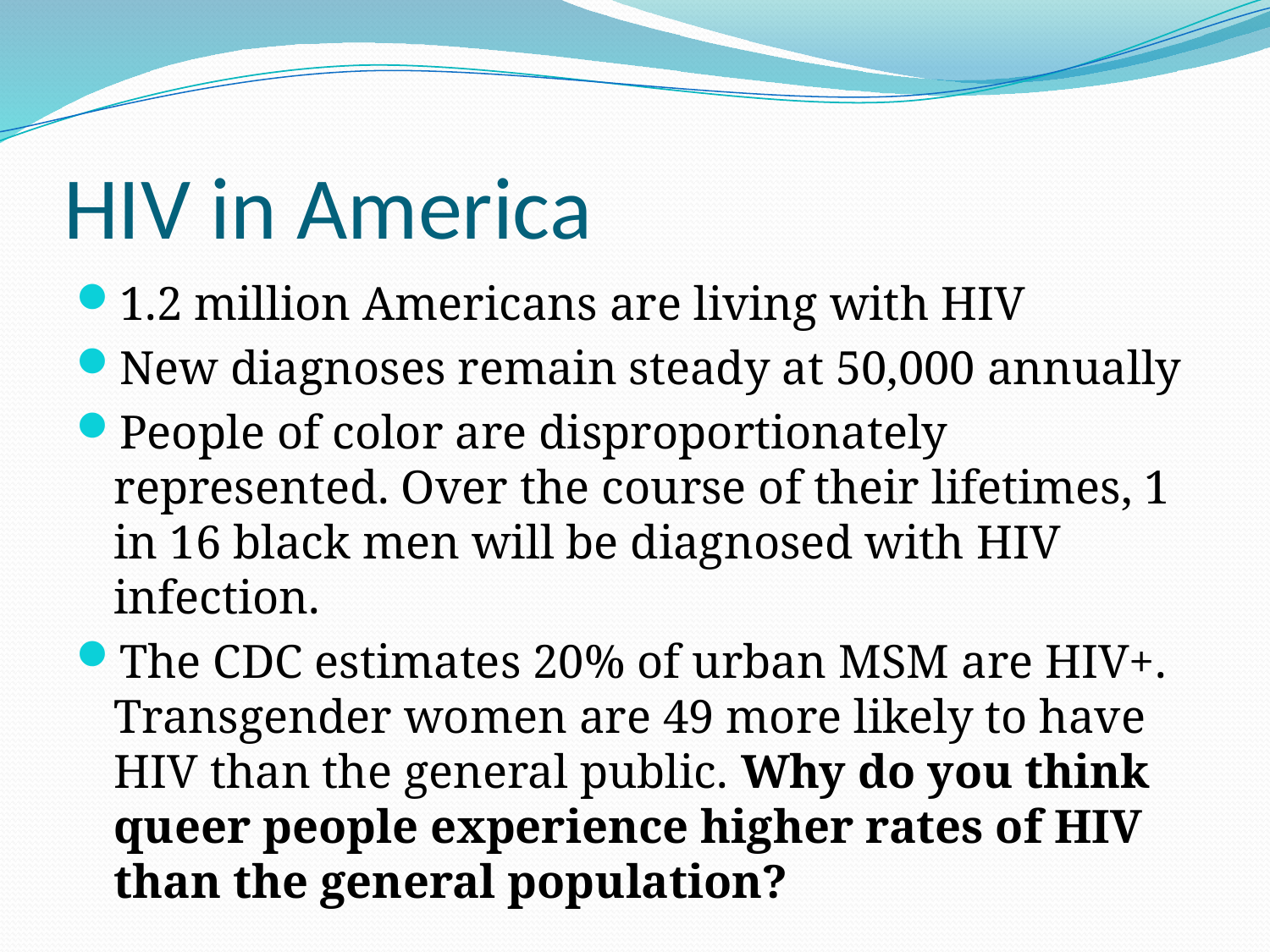

# HIV in America
1.2 million Americans are living with HIV
New diagnoses remain steady at 50,000 annually
People of color are disproportionately represented. Over the course of their lifetimes, 1 in 16 black men will be diagnosed with HIV infection.
The CDC estimates 20% of urban MSM are HIV+. Transgender women are 49 more likely to have HIV than the general public. Why do you think queer people experience higher rates of HIV than the general population?